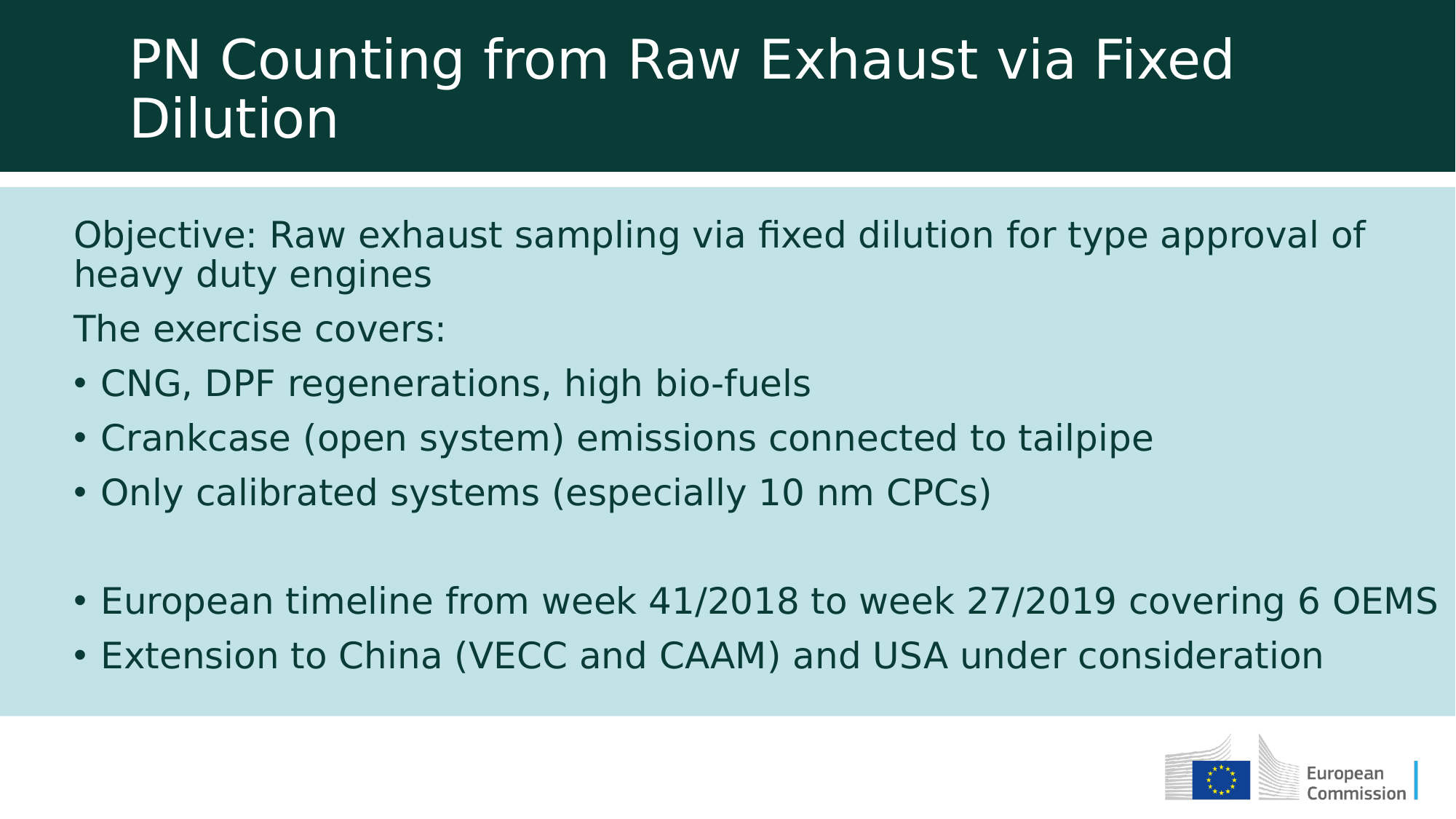

PN Counting from Raw Exhaust via Fixed Dilution
Objective: Raw exhaust sampling via fixed dilution for type approval of heavy duty engines
The exercise covers:
CNG, DPF regenerations, high bio-fuels
Crankcase (open system) emissions connected to tailpipe
Only calibrated systems (especially 10 nm CPCs)

European timeline from week 41/2018 to week 27/2019 covering 6 OEMS
Extension to China (VECC and CAAM) and USA under consideration